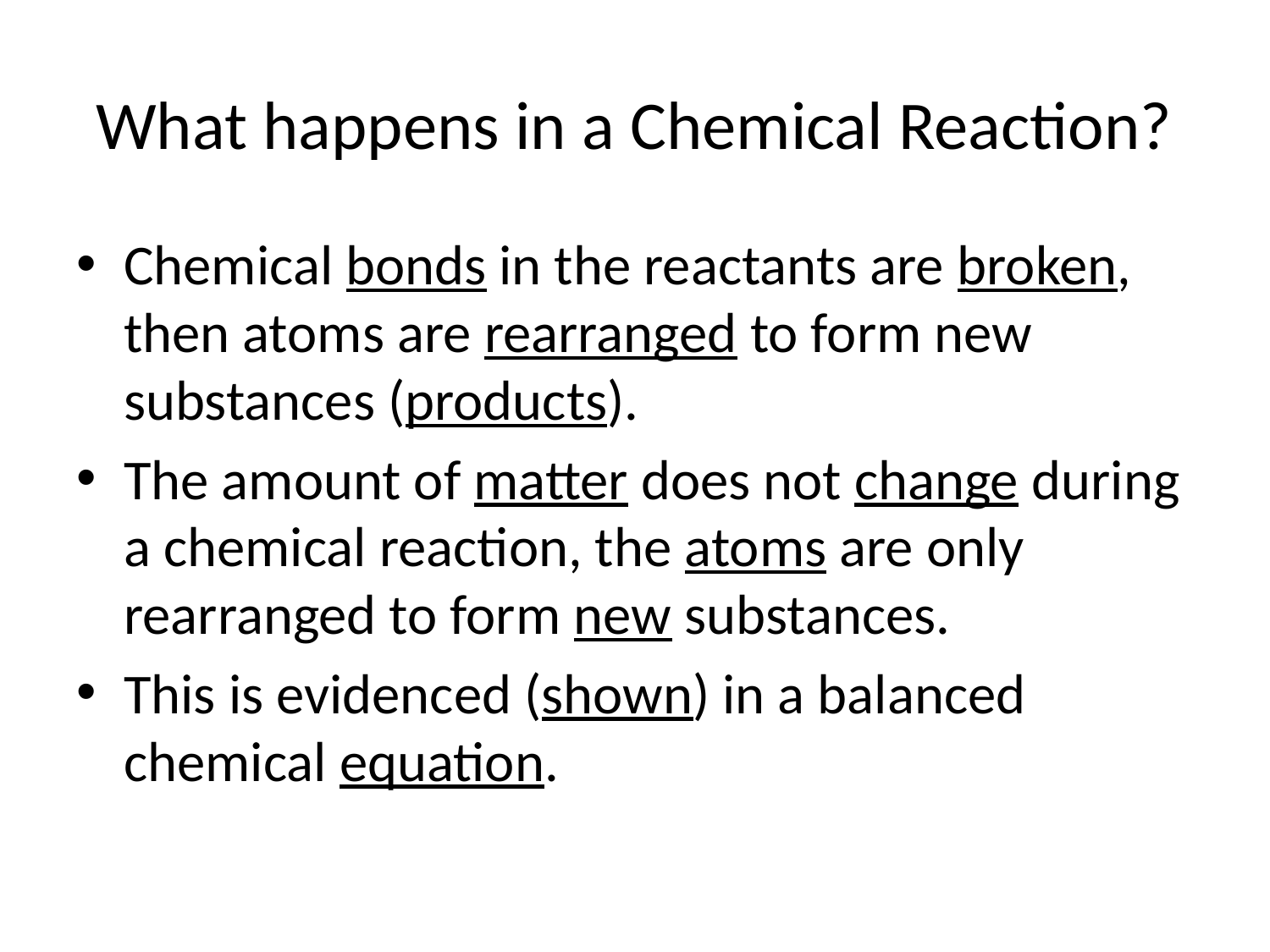

# What happens in a Chemical Reaction?
Chemical bonds in the reactants are broken, then atoms are rearranged to form new substances (products).
The amount of matter does not change during a chemical reaction, the atoms are only rearranged to form new substances.
This is evidenced (shown) in a balanced chemical equation.